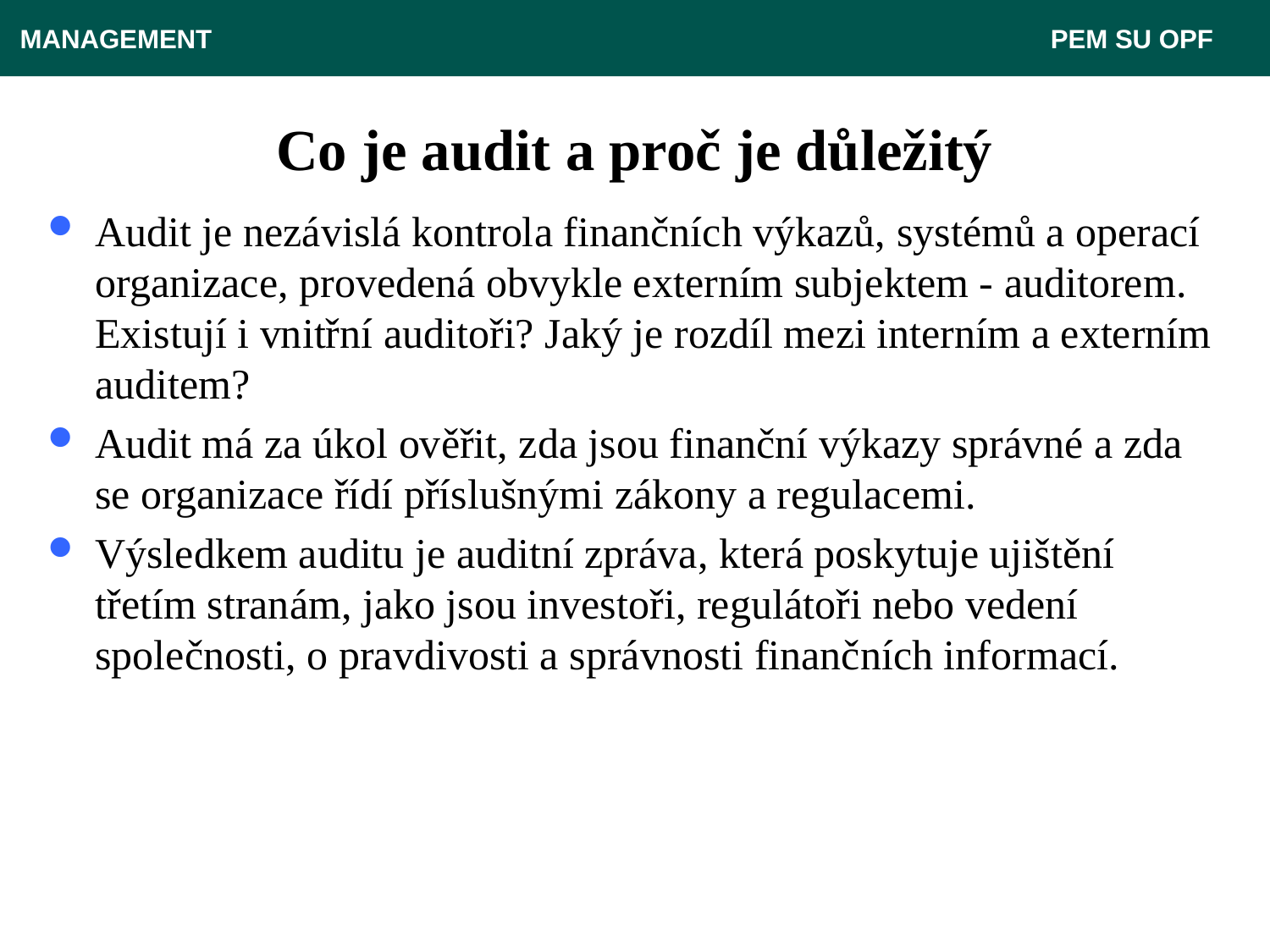

MANAGEMENT 							   PEM SU OPF
# Co je audit a proč je důležitý
Audit je nezávislá kontrola finančních výkazů, systémů a operací organizace, provedená obvykle externím subjektem - auditorem. Existují i vnitřní auditoři? Jaký je rozdíl mezi interním a externím auditem?
Audit má za úkol ověřit, zda jsou finanční výkazy správné a zda se organizace řídí příslušnými zákony a regulacemi.
Výsledkem auditu je auditní zpráva, která poskytuje ujištění třetím stranám, jako jsou investoři, regulátoři nebo vedení společnosti, o pravdivosti a správnosti finančních informací.